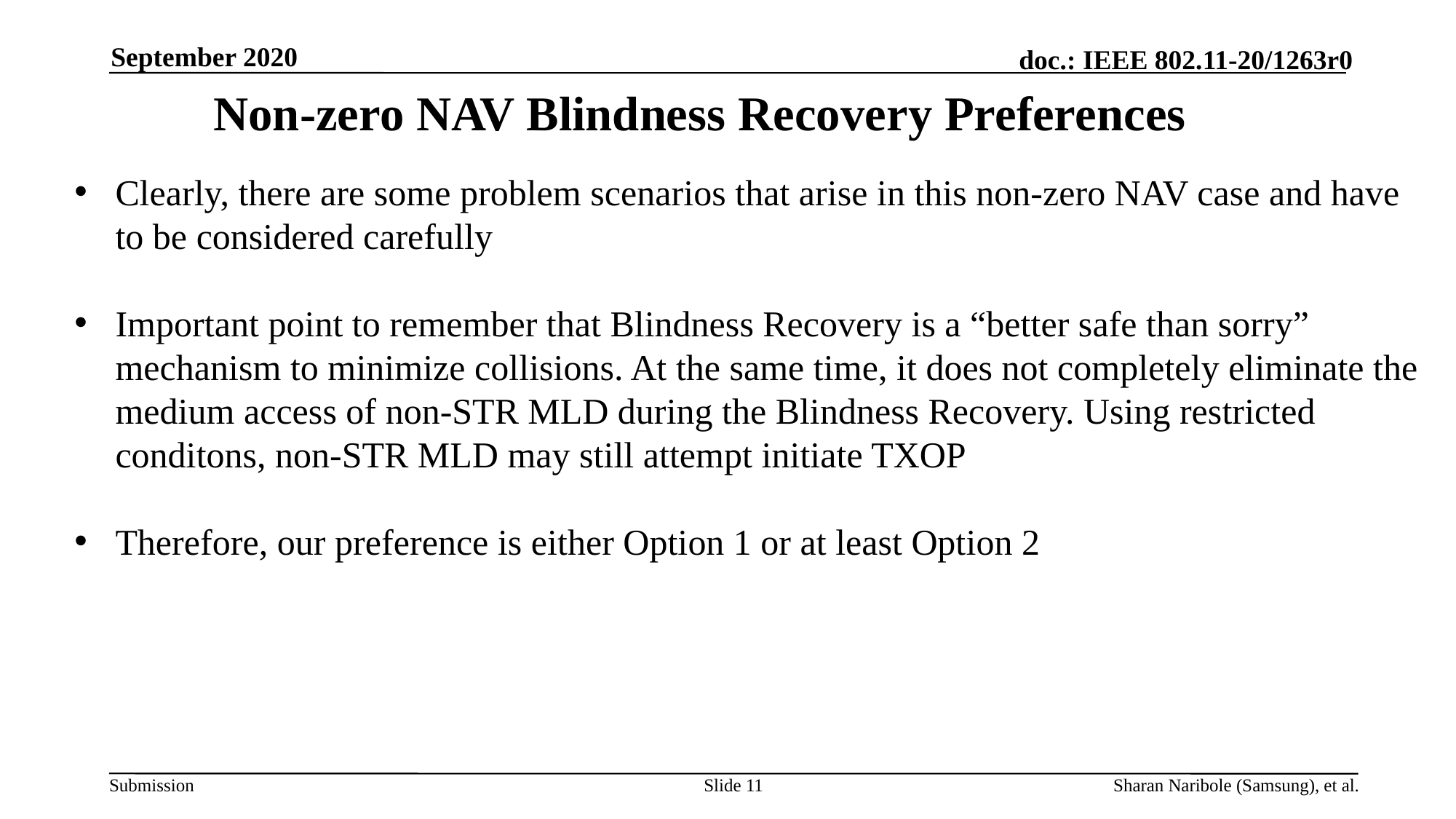

September 2020
# Non-zero NAV Blindness Recovery Preferences
Clearly, there are some problem scenarios that arise in this non-zero NAV case and have to be considered carefully

Important point to remember that Blindness Recovery is a “better safe than sorry” mechanism to minimize collisions. At the same time, it does not completely eliminate the medium access of non-STR MLD during the Blindness Recovery. Using restricted conditons, non-STR MLD may still attempt initiate TXOP

Therefore, our preference is either Option 1 or at least Option 2
Slide 11
Sharan Naribole (Samsung), et al.